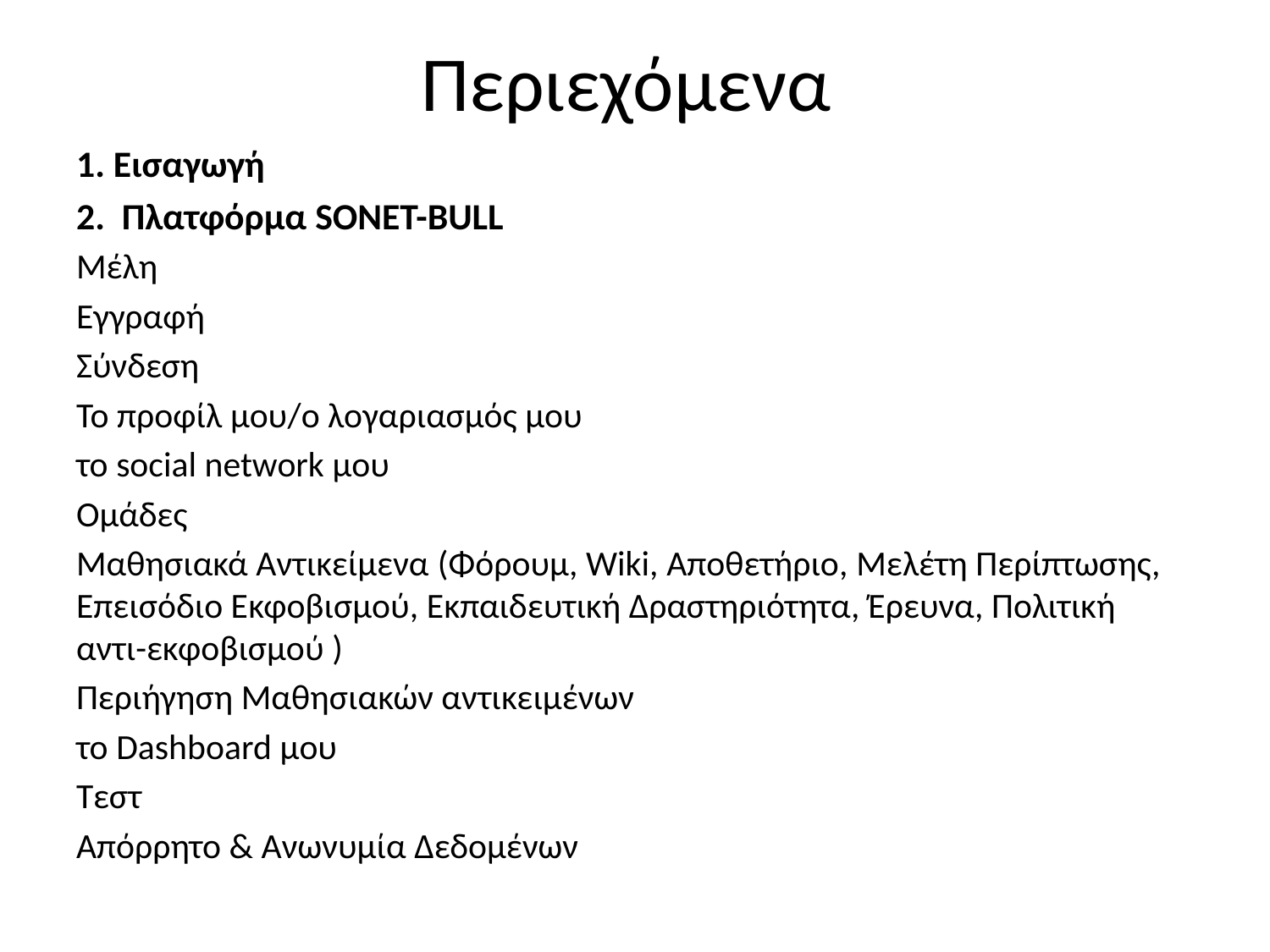

# Περιεχόμενα
1. Εισαγωγή
2.  Πλατφόρμα SONET-BULL
Μέλη
Εγγραφή
Σύνδεση
Το προφίλ μου/ο λογαριασμός μου
το social network μου
Ομάδες
Μαθησιακά Αντικείμενα (Φόρουμ, Wiki, Αποθετήριο, Μελέτη Περίπτωσης, Επεισόδιο Εκφοβισμού, Εκπαιδευτική Δραστηριότητα, Έρευνα, Πολιτική αντι-εκφοβισμού )
Περιήγηση Μαθησιακών αντικειμένων
το Dashboard μου
Τεστ
Απόρρητο & Ανωνυμία Δεδομένων